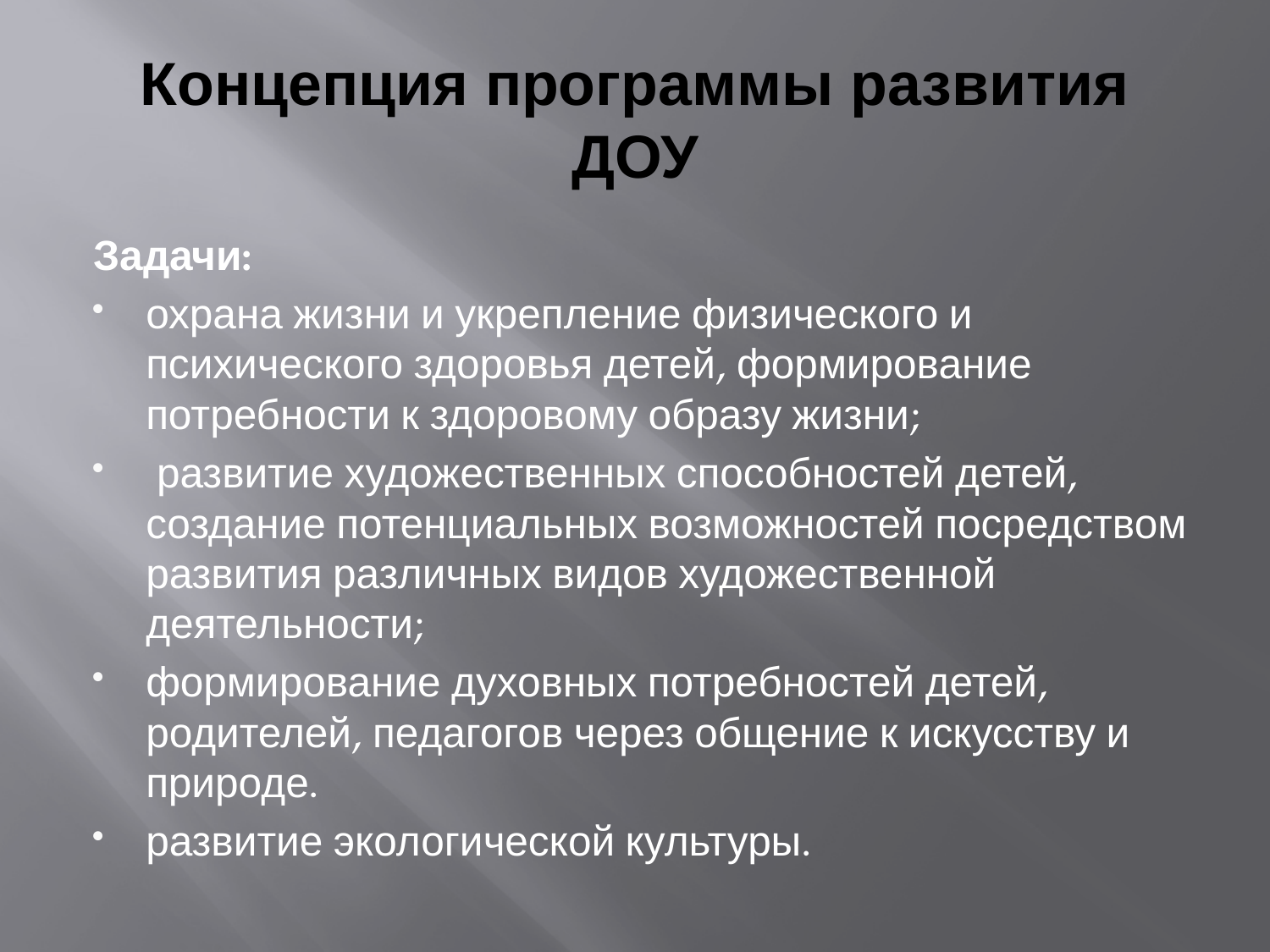

# Концепция программы развития ДОУ
Задачи:
охрана жизни и укрепление физического и психического здоровья детей, формирование потребности к здоровому образу жизни;
 развитие художественных способностей детей,  создание потенциальных возможностей посредством развития различных видов художественной деятельности;
формирование духовных потребностей детей, родителей, педагогов через общение к искусству и природе.
развитие экологической культуры.